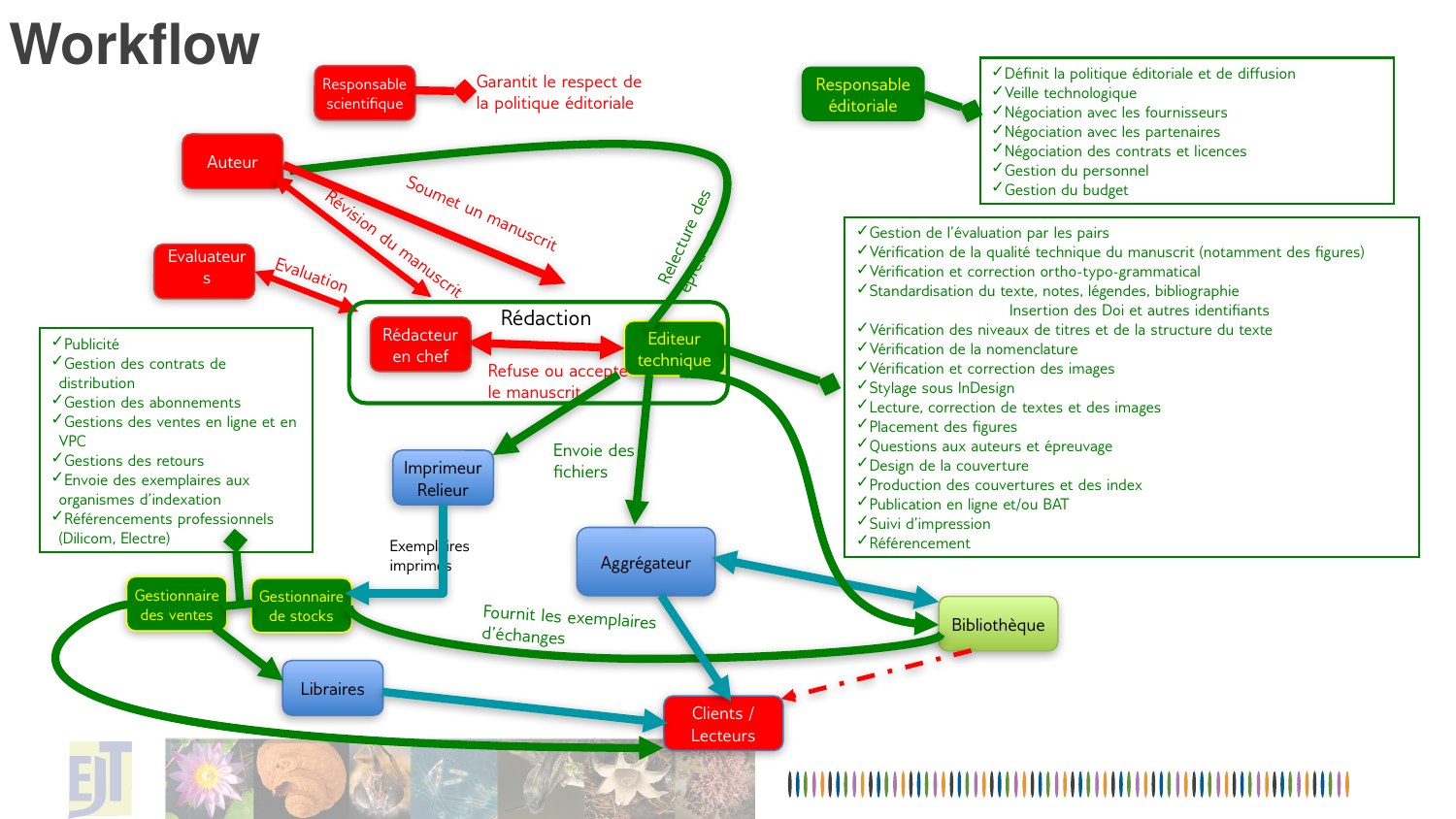

# Workflow
Définit la politique éditoriale et de diffusion
Veille technologique
Négociation avec les fournisseurs
Négociation avec les partenaires
Négociation des contrats et licences
Gestion du personnel
Gestion du budget
Garantit le respect de la politique éditoriale

Responsable scientifique

Responsable éditoriale

Auteur

Soumet un manuscrit
Relecture des épreuves
Gestion de l’évaluation par les pairs
Vérification de la qualité technique du manuscrit (notamment des figures)
Vérification et correction ortho-typo-grammatical
Standardisation du texte, notes, légendes, bibliographie
	Insertion des Doi et autres identifiants
Vérification des niveaux de titres et de la structure du texte
Vérification de la nomenclature
Vérification et correction des images
Stylage sous InDesign
Lecture, correction de textes et des images
Placement des figures
Questions aux auteurs et épreuvage
Design de la couverture
Production des couvertures et des index
Publication en ligne et/ou BAT
Suivi d’impression
Référencement
Révision du manuscrit

Evaluateurs
Evaluation
Rédaction

Rédacteur en chef

Editeur technique
Publicité
Gestion des contrats de distribution
Gestion des abonnements
Gestions des ventes en ligne et en VPC
Gestions des retours
Envoie des exemplaires aux organismes d’indexation
Référencements professionnels (Dilicom, Electre)

Refuse ou accepte le manuscrit

Envoie des fichiers

Imprimeur
Relieur

Aggrégateur
Exemplaires imprimés

Gestionnaire des ventes

Gestionnaire de stocks

Bibliothèque
Fournit les exemplaires d’échanges

Libraires

Clients / Lecteurs